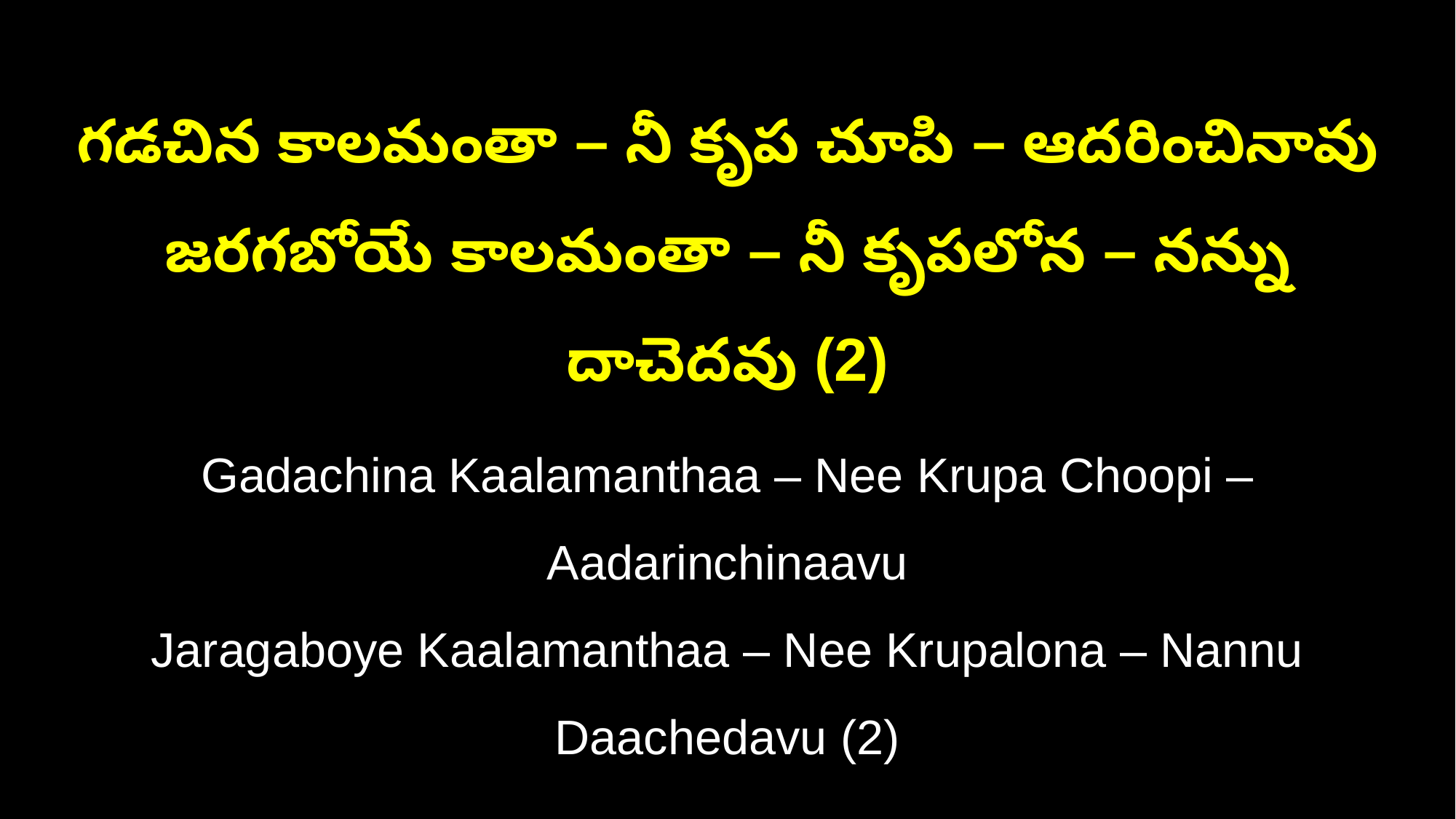

గడచిన కాలమంతా – నీ కృప చూపి – ఆదరించినావు
జరగబోయే కాలమంతా – నీ కృపలోన – నన్ను దాచెదవు (2)
Gadachina Kaalamanthaa – Nee Krupa Choopi – Aadarinchinaavu
Jaragaboye Kaalamanthaa – Nee Krupalona – Nannu Daachedavu (2)